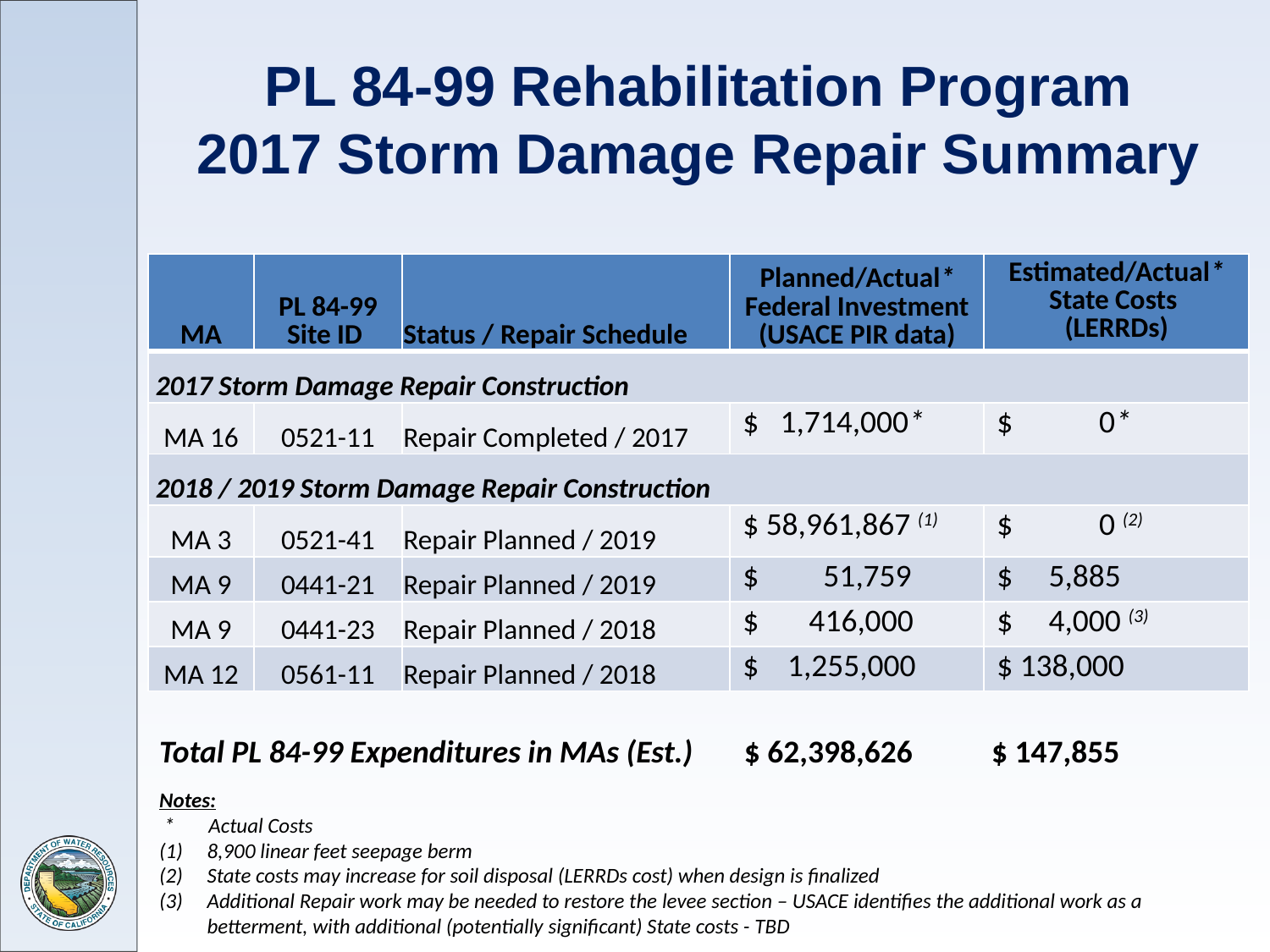

# PL 84-99 Rehabilitation Program 2017 Storm Damage Repair Summary
| MA | PL 84-99 Site ID | Status / Repair Schedule | Planned/Actual\* Federal Investment (USACE PIR data) | Estimated/Actual\* State Costs (LERRDs) |
| --- | --- | --- | --- | --- |
| 2017 Storm Damage Repair Construction |  |  |  |  |
| MA 16 | 0521-11 | Repair Completed / 2017 | $ 1,714,000\* | $ 0\* |
| 2018 / 2019 Storm Damage Repair Construction |  |  |  |  |
| MA 3 | 0521-41 | Repair Planned / 2019 | $ 58,961,867 (1) | $ 0 (2) |
| MA 9 | 0441-21 | Repair Planned / 2019 | $ 51,759 | $ 5,885 |
| MA 9 | 0441-23 | Repair Planned / 2018 | $ 416,000 | $ 4,000 (3) |
| MA 12 | 0561-11 | Repair Planned / 2018 | $ 1,255,000 | $ 138,000 |
Total PL 84-99 Expenditures in MAs (Est.)       $ 62,398,626           $ 147,855

Notes:
 *       Actual Costs
8,900 linear feet seepage berm
State costs may increase for soil disposal (LERRDs cost) when design is finalized
Additional Repair work may be needed to restore the levee section – USACE identifies the additional work as a betterment, with additional (potentially significant) State costs - TBD